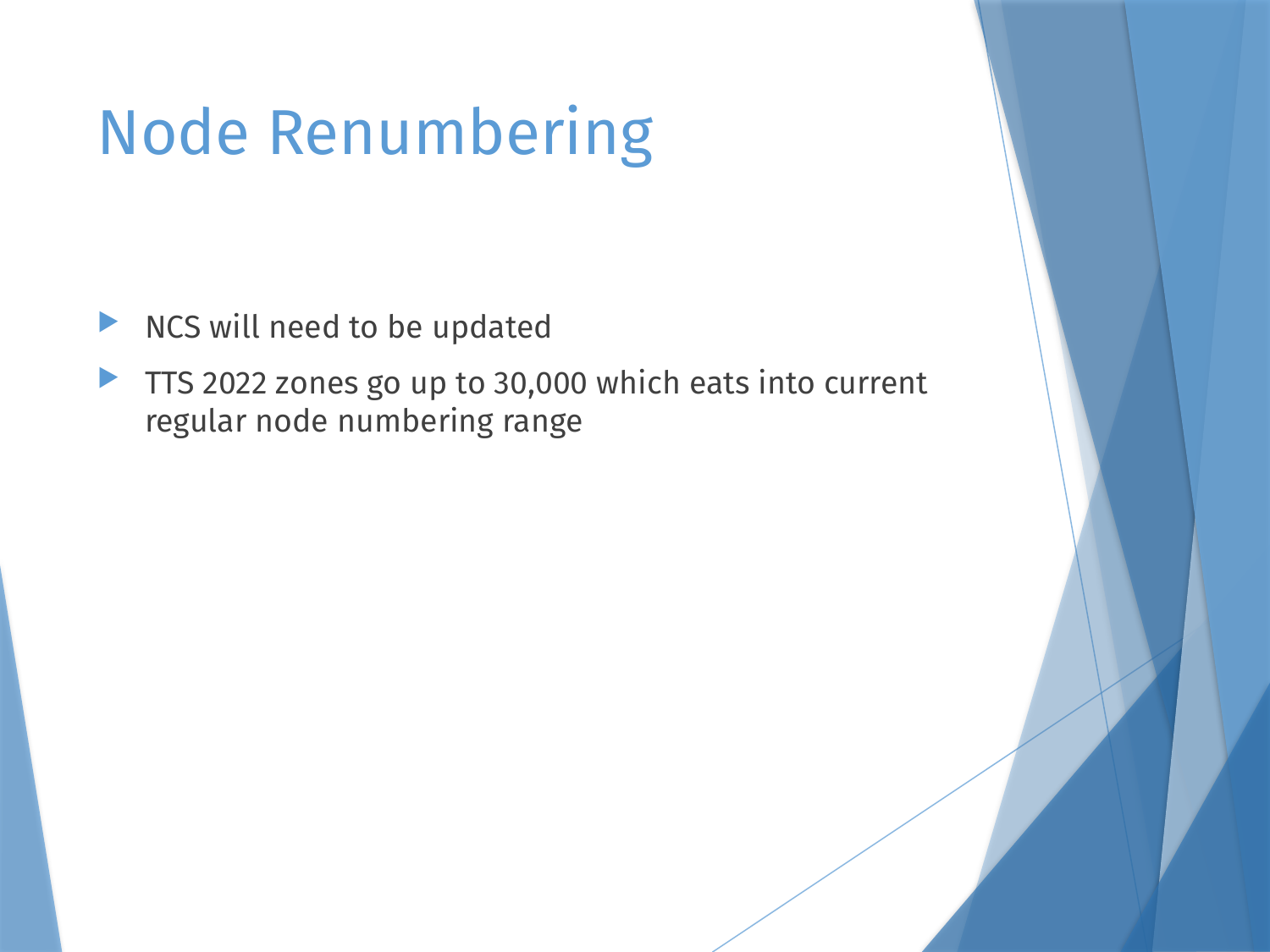

# Node Renumbering
NCS will need to be updated
TTS 2022 zones go up to 30,000 which eats into current regular node numbering range